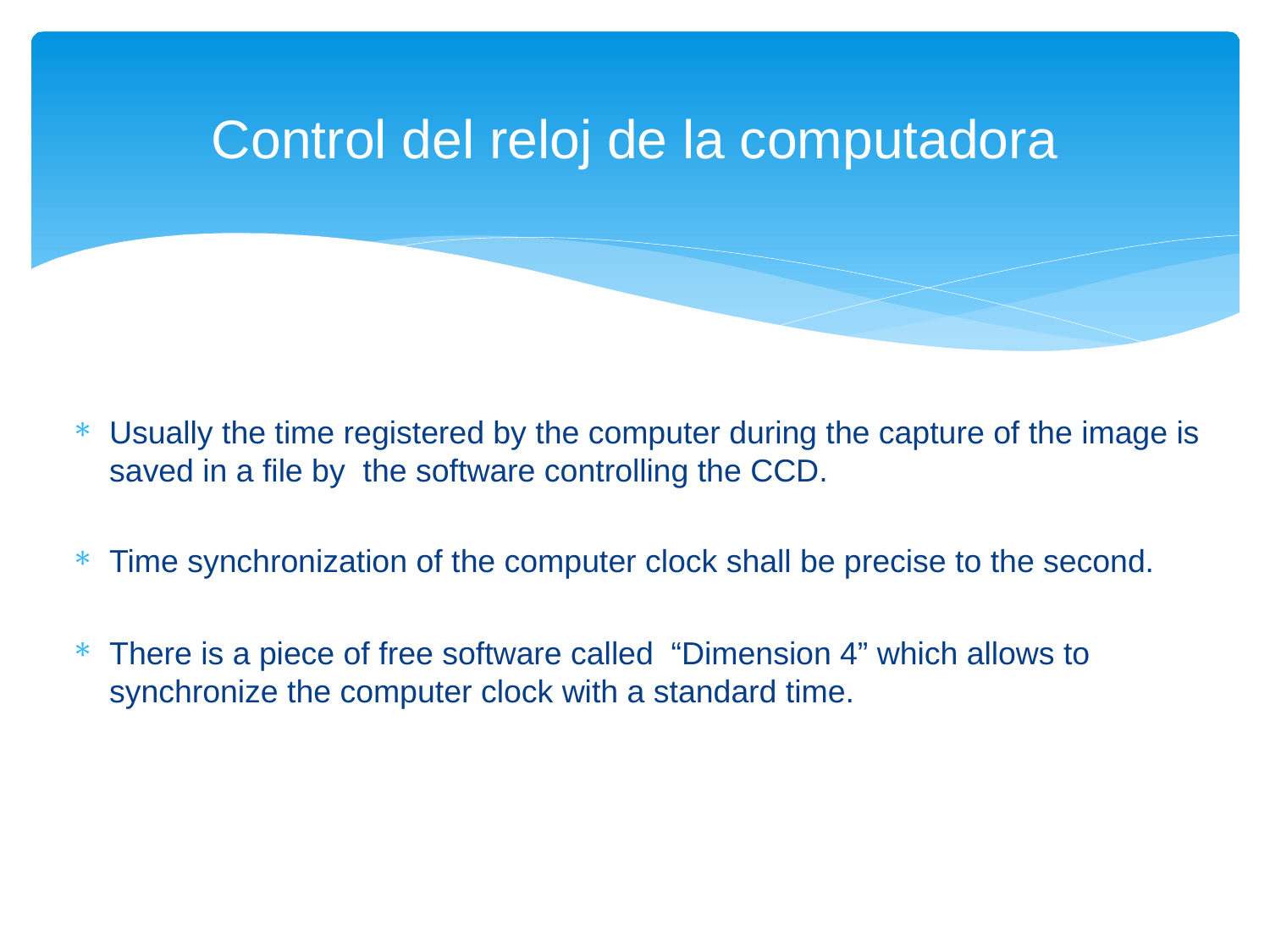

# Control del reloj de la computadora
Usually the time registered by the computer during the capture of the image is saved in a file by  the software controlling the CCD.

Time synchronization of the computer clock shall be precise to the second.

There is a piece of free software called  “Dimension 4” which allows to synchronize the computer clock with a standard time.